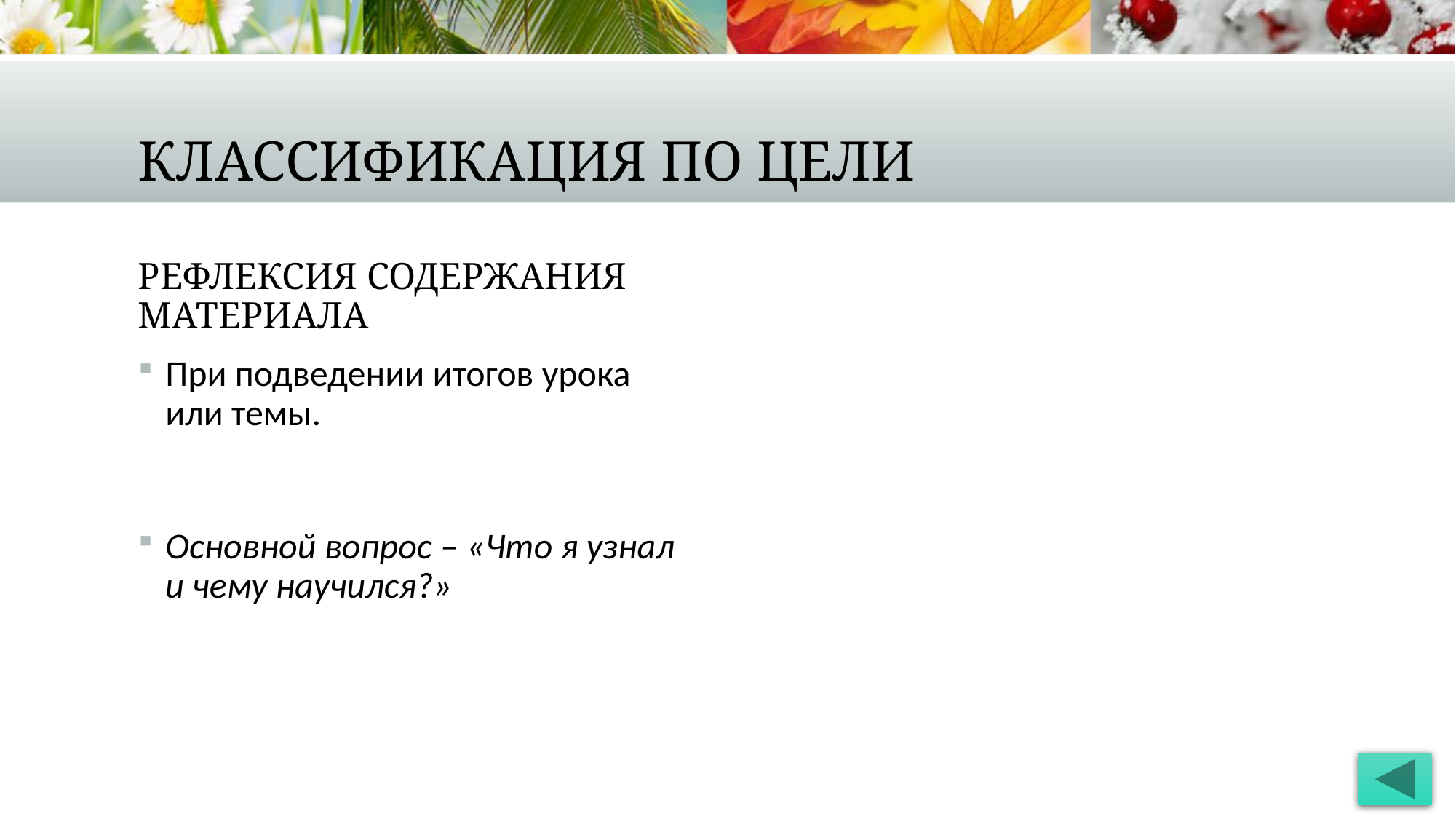

# Классификация по цели
Рефлексия содержания материала

При подведении итогов урока или темы.

Основной вопрос – «Что я узнал и чему научился?»